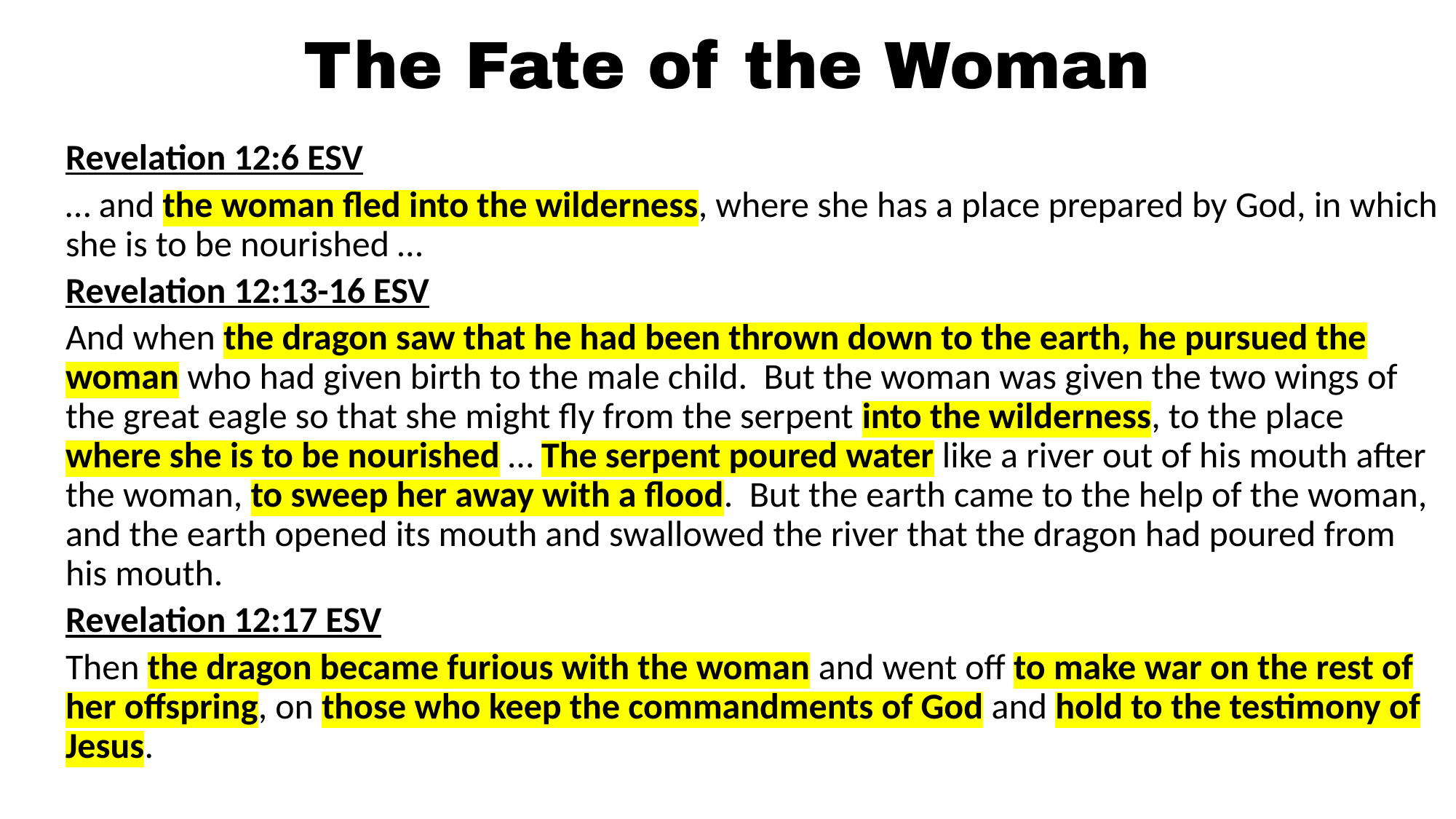

# The Fate of the Woman
Revelation 12:6 ESV
… and the woman fled into the wilderness, where she has a place prepared by God, in which she is to be nourished …
Revelation 12:13-16 ESV
And when the dragon saw that he had been thrown down to the earth, he pursued the woman who had given birth to the male child.  But the woman was given the two wings of the great eagle so that she might fly from the serpent into the wilderness, to the place where she is to be nourished … The serpent poured water like a river out of his mouth after the woman, to sweep her away with a flood.  But the earth came to the help of the woman, and the earth opened its mouth and swallowed the river that the dragon had poured from his mouth.
Revelation 12:17 ESV
Then the dragon became furious with the woman and went off to make war on the rest of her offspring, on those who keep the commandments of God and hold to the testimony of Jesus.